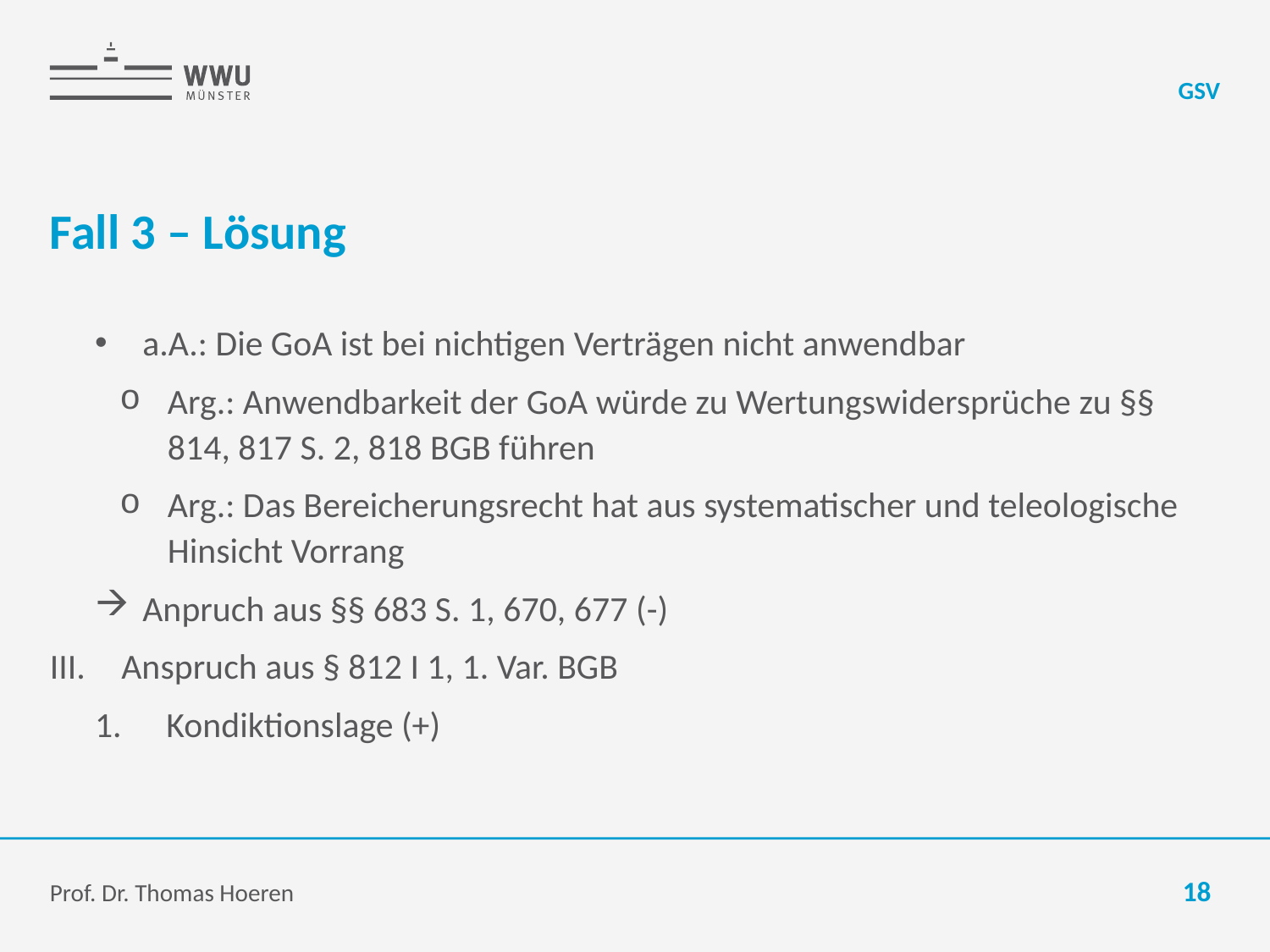

GSV
# Fall 3 – Lösung
a.A.: Die GoA ist bei nichtigen Verträgen nicht anwendbar
Arg.: Anwendbarkeit der GoA würde zu Wertungswidersprüche zu §§ 814, 817 S. 2, 818 BGB führen
Arg.: Das Bereicherungsrecht hat aus systematischer und teleologische Hinsicht Vorrang
Anpruch aus §§ 683 S. 1, 670, 677 (-)
Anspruch aus § 812 I 1, 1. Var. BGB
Kondiktionslage (+)
Prof. Dr. Thomas Hoeren
18